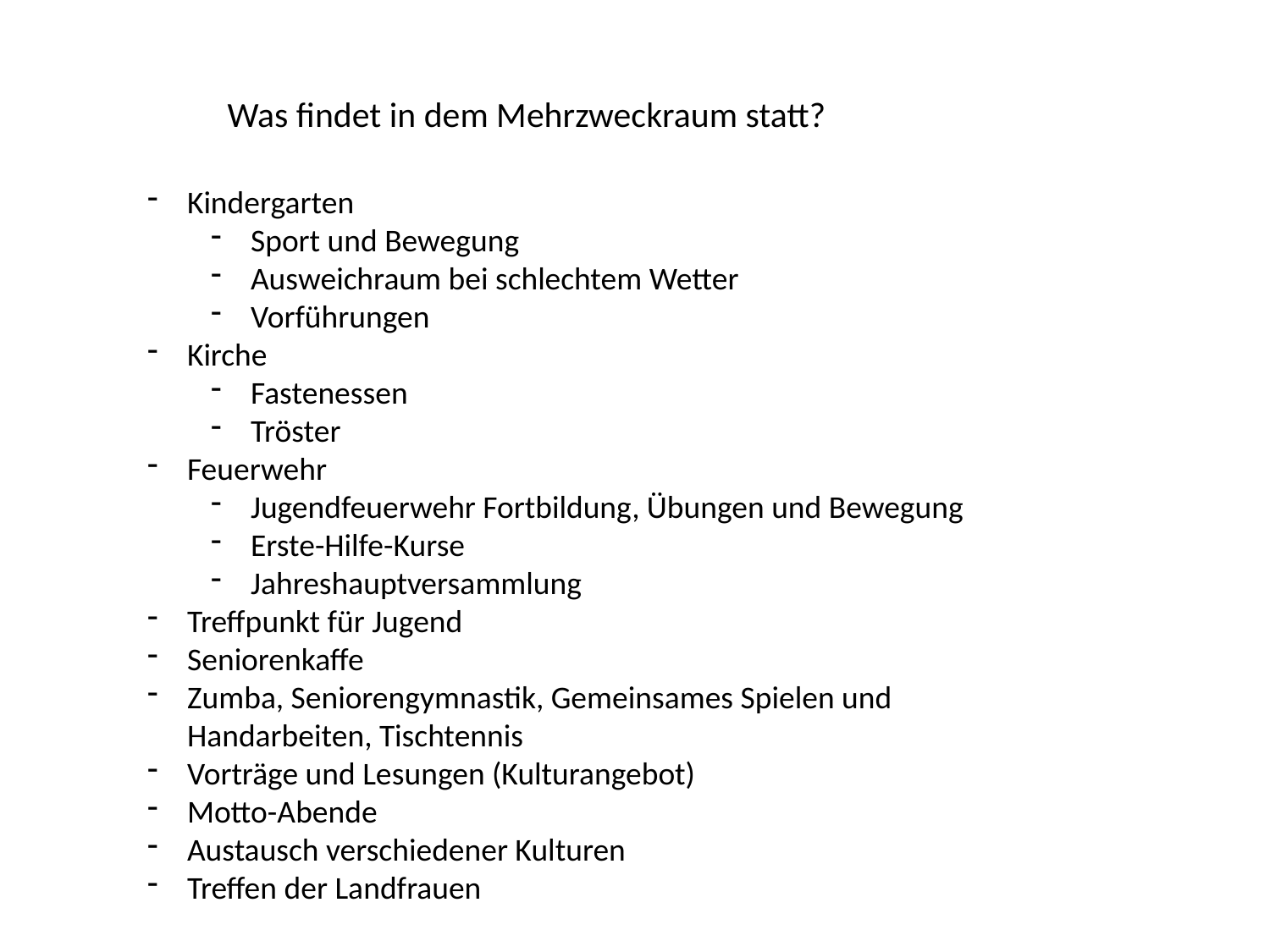

Was findet in dem Mehrzweckraum statt?
Kindergarten
Sport und Bewegung
Ausweichraum bei schlechtem Wetter
Vorführungen
Kirche
Fastenessen
Tröster
Feuerwehr
Jugendfeuerwehr Fortbildung, Übungen und Bewegung
Erste-Hilfe-Kurse
Jahreshauptversammlung
Treffpunkt für Jugend
Seniorenkaffe
Zumba, Seniorengymnastik, Gemeinsames Spielen und Handarbeiten, Tischtennis
Vorträge und Lesungen (Kulturangebot)
Motto-Abende
Austausch verschiedener Kulturen
Treffen der Landfrauen